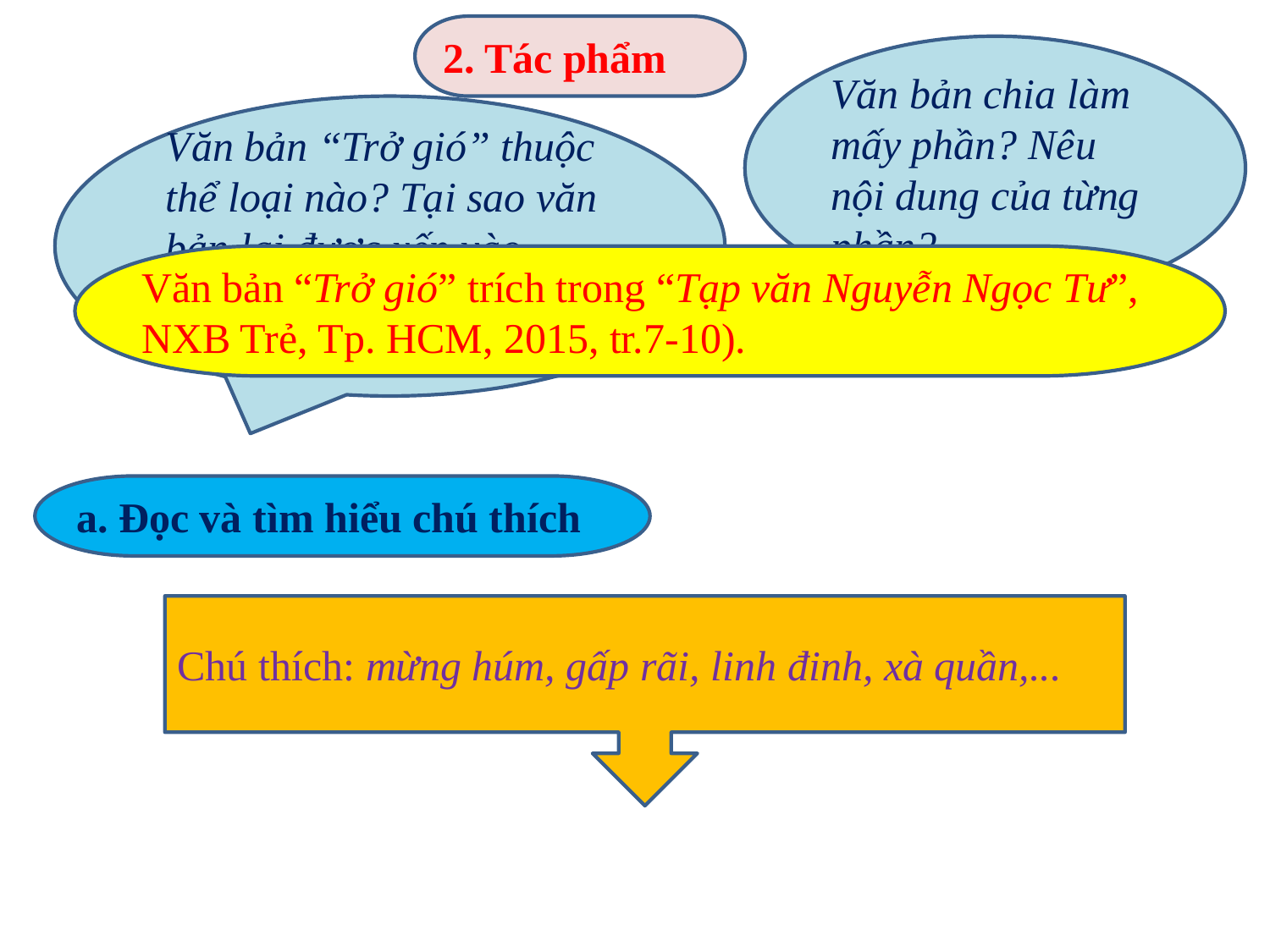

2. Tác phẩm
Văn bản chia làm mấy phần? Nêu nội dung của từng phần?
Văn bản “Trở gió” thuộc  thể loại nào? Tại sao văn bản lại được xếp vào cùng một bài với hai bài thơ bốn chữ và năm chữ?
Văn bản “Trở gió” trích trong “Tạp văn Nguyễn Ngọc Tư”, NXB Trẻ, Tp. HCM, 2015, tr.7-10).
a. Đọc và tìm hiểu chú thích
Chú thích: mừng húm, gấp rãi, linh đinh, xà quần,...